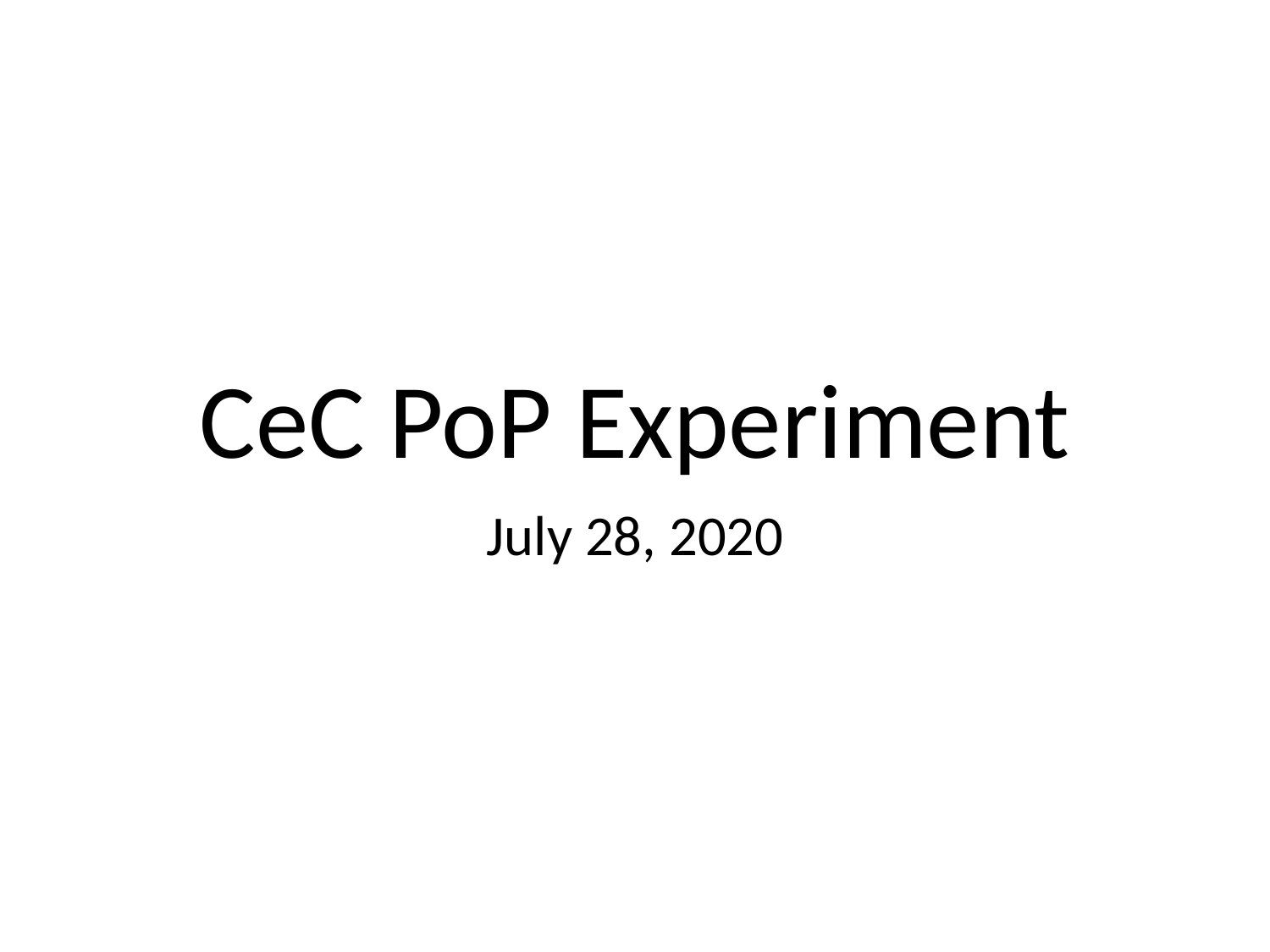

# CeC PoP Experiment
July 28, 2020